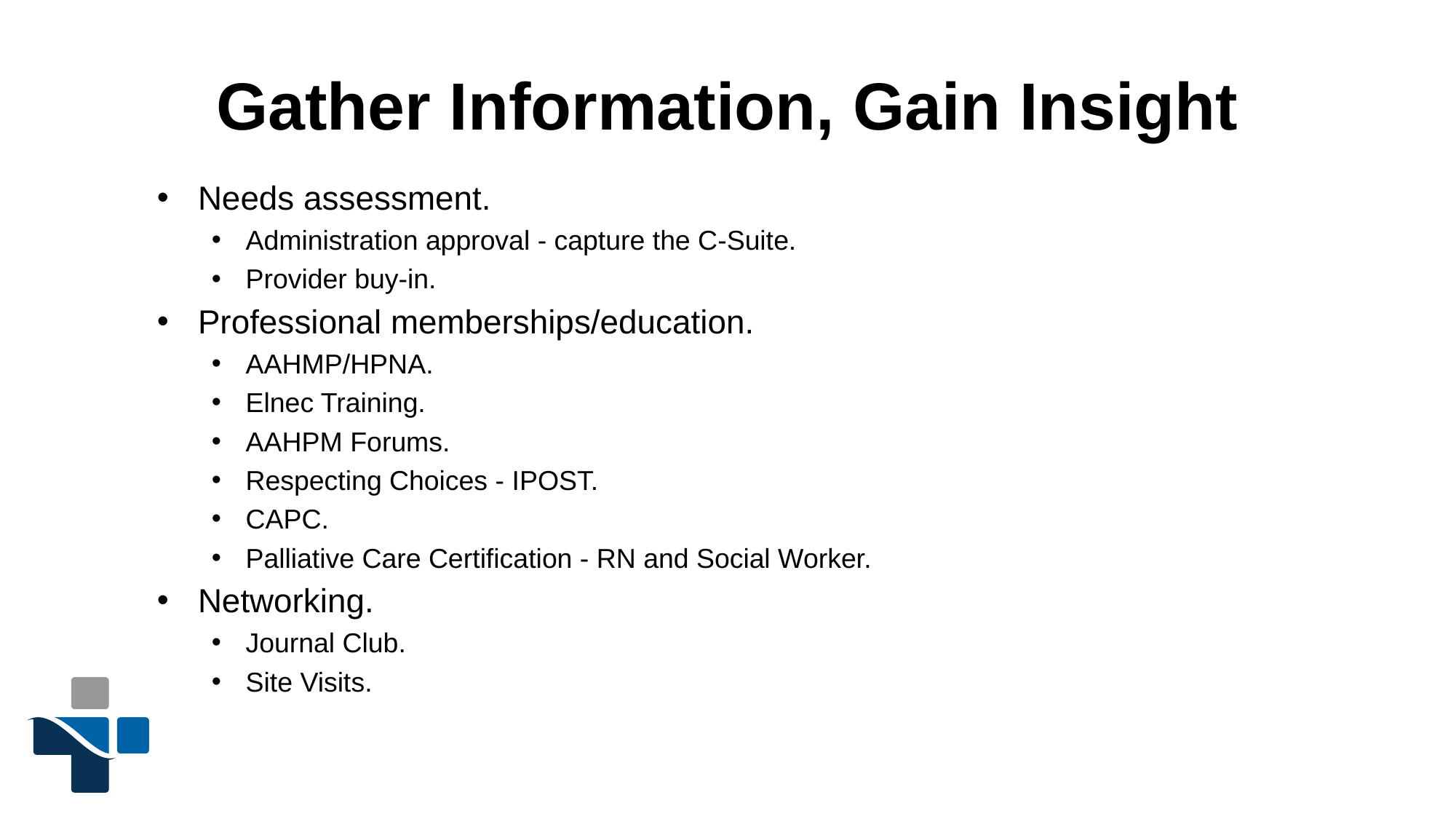

# Gather Information, Gain Insight
Needs assessment.
Administration approval - capture the C-Suite.
Provider buy-in.
Professional memberships/education.
AAHMP/HPNA.
Elnec Training.
AAHPM Forums.
Respecting Choices - IPOST.
CAPC.
Palliative Care Certification - RN and Social Worker.
Networking.
Journal Club.
Site Visits.